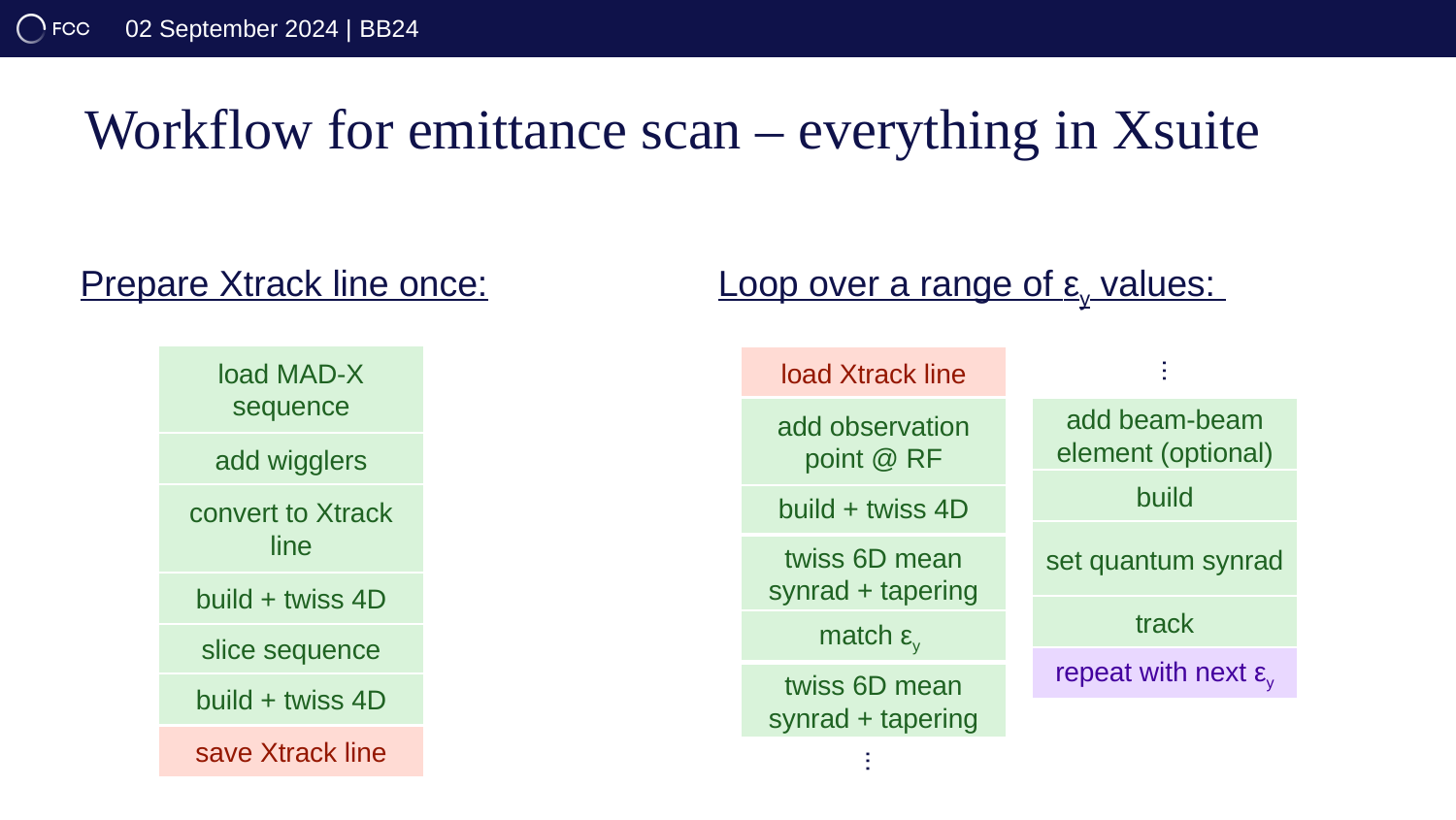

# Workflow for emittance scan – everything in Xsuite
Prepare Xtrack line once:
Loop over a range of εy values:
...
add beam-beam element (optional)
build
set quantum synrad
track
load Xtrack line
build + twiss 4D
twiss 6D mean synrad + tapering
match εy
twiss 6D mean synrad + tapering
...
repeat with next εy
add observation point @ RF
load MAD-X sequence
add wigglers
convert to Xtrack line
build + twiss 4D
slice sequence
build + twiss 4D
save Xtrack line